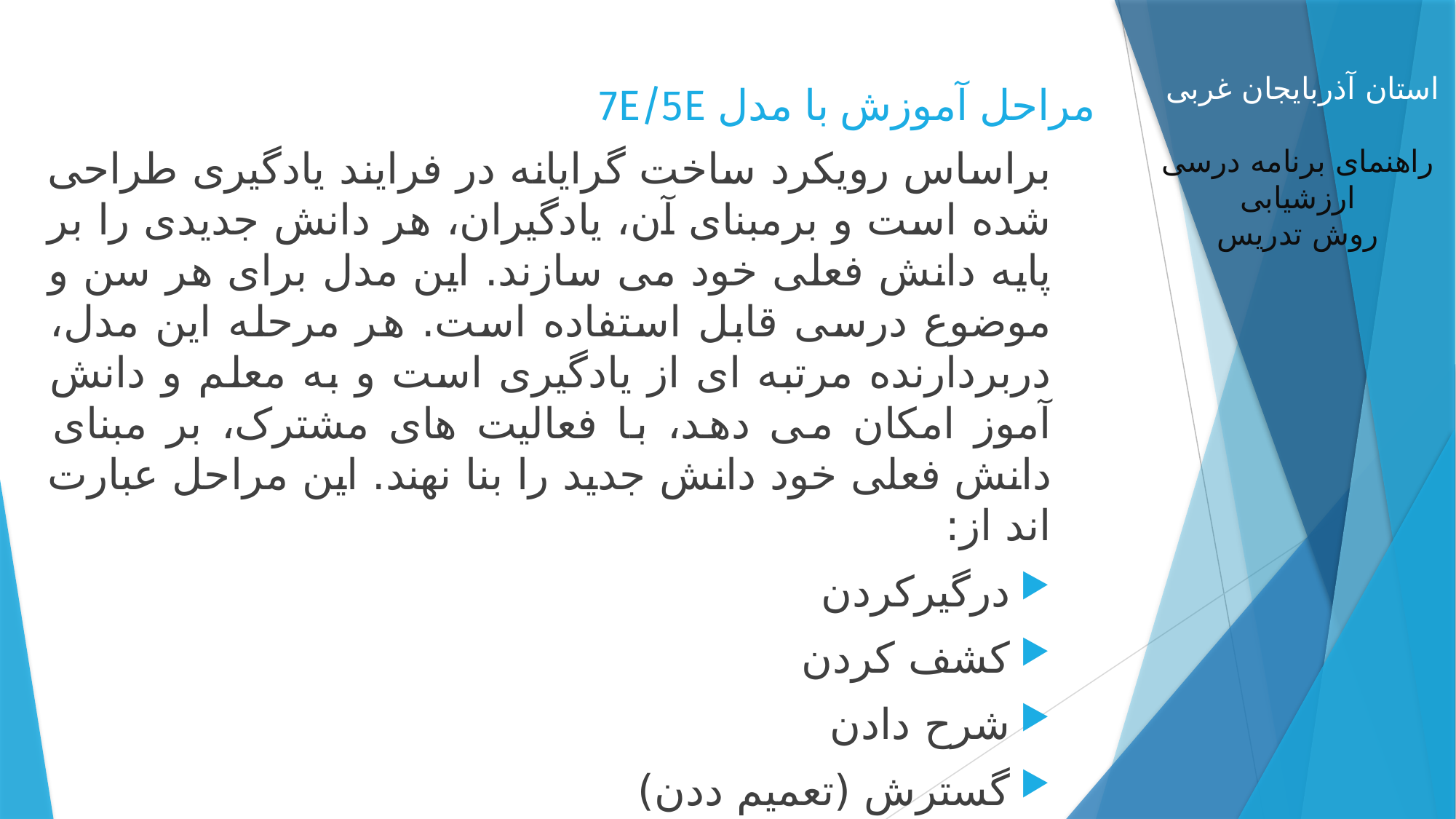

# 7E/5E مراحل آموزش با مدل
براساس رویکرد ساخت گرایانه در فرایند یادگیری طراحی شده است و برمبنای آن، یادگیران، هر دانش جدیدی را بر پایه دانش فعلی خود می سازند. این مدل برای هر سن و موضوع درسی قابل استفاده است. هر مرحله این مدل، دربردارنده مرتبه ای از یادگیری است و به معلم و دانش آموز امکان می دهد، با فعالیت های مشترک، بر مبنای دانش فعلی خود دانش جدید را بنا نهند. این مراحل عبارت اند از:
درگیرکردن
کشف کردن
شرح دادن
گسترش (تعمیم ددن)
ارزشیابی